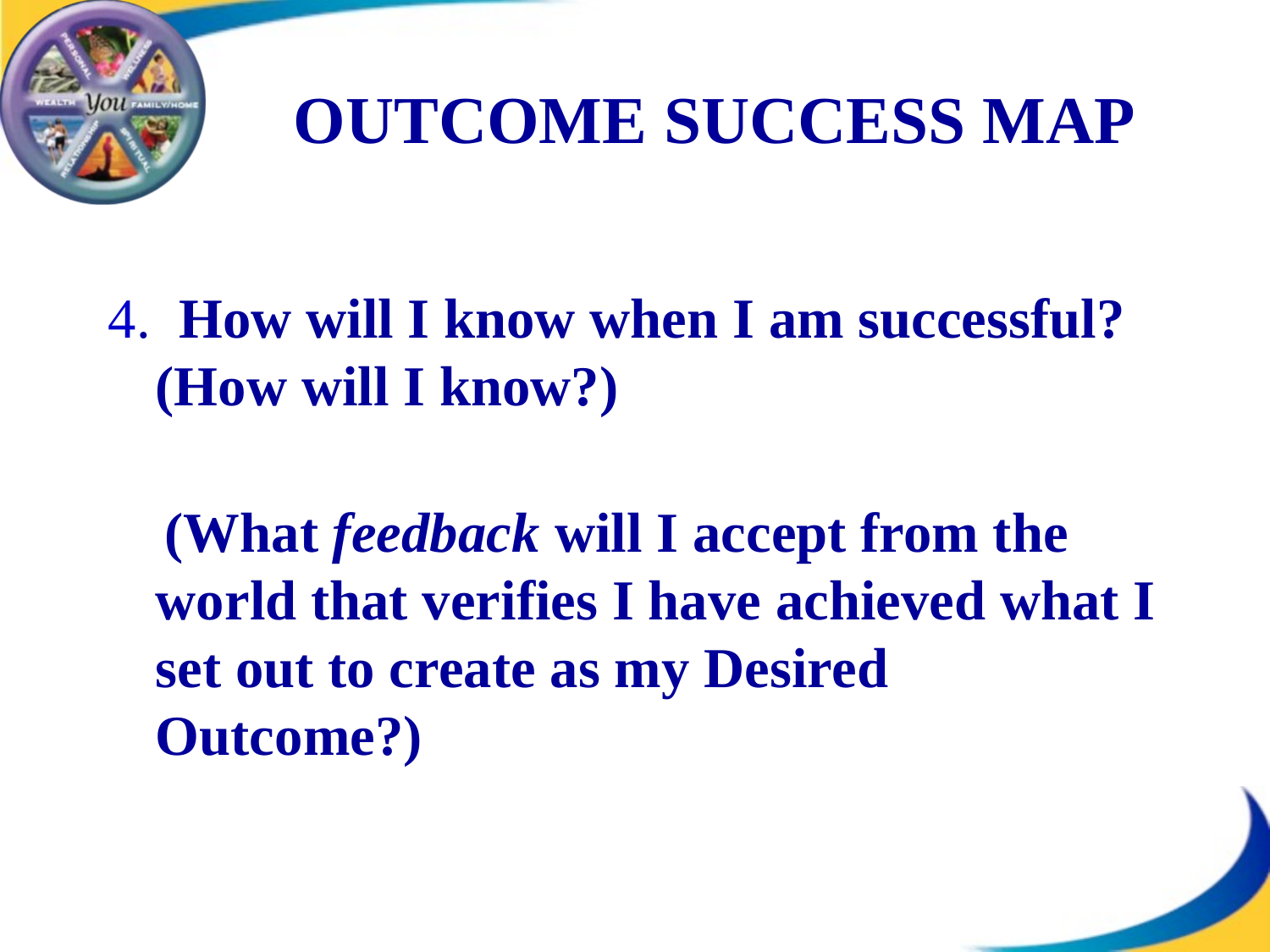

OUTCOME SUCCESS MAP
4.  How will I know when I am successful? (How will I know?)
    (What feedback will I accept from the world that verifies I have achieved what I set out to create as my Desired Outcome?)